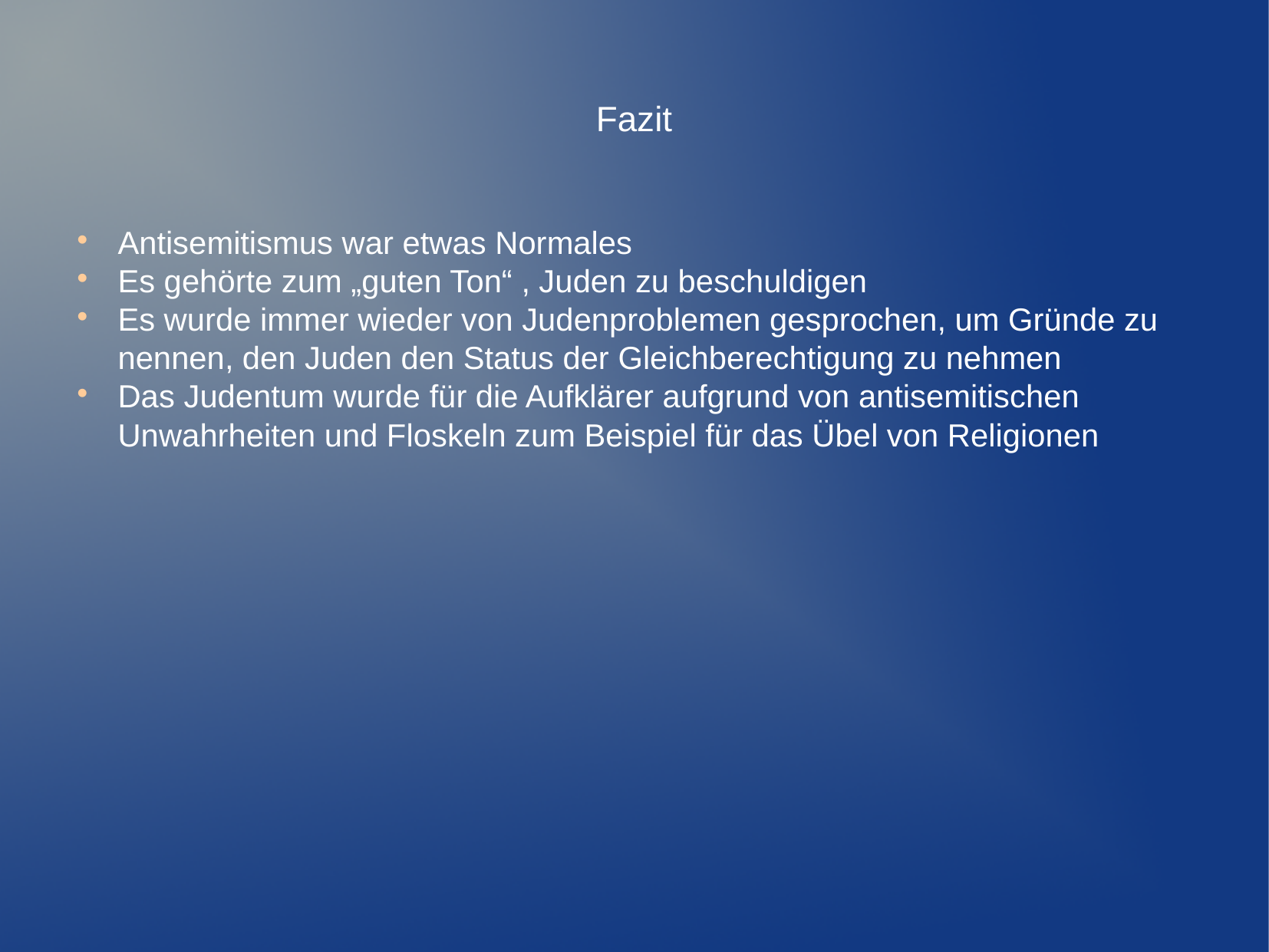

Fazit
Antisemitismus war etwas Normales
Es gehörte zum „guten Ton“ , Juden zu beschuldigen
Es wurde immer wieder von Judenproblemen gesprochen, um Gründe zu nennen, den Juden den Status der Gleichberechtigung zu nehmen
Das Judentum wurde für die Aufklärer aufgrund von antisemitischen Unwahrheiten und Floskeln zum Beispiel für das Übel von Religionen